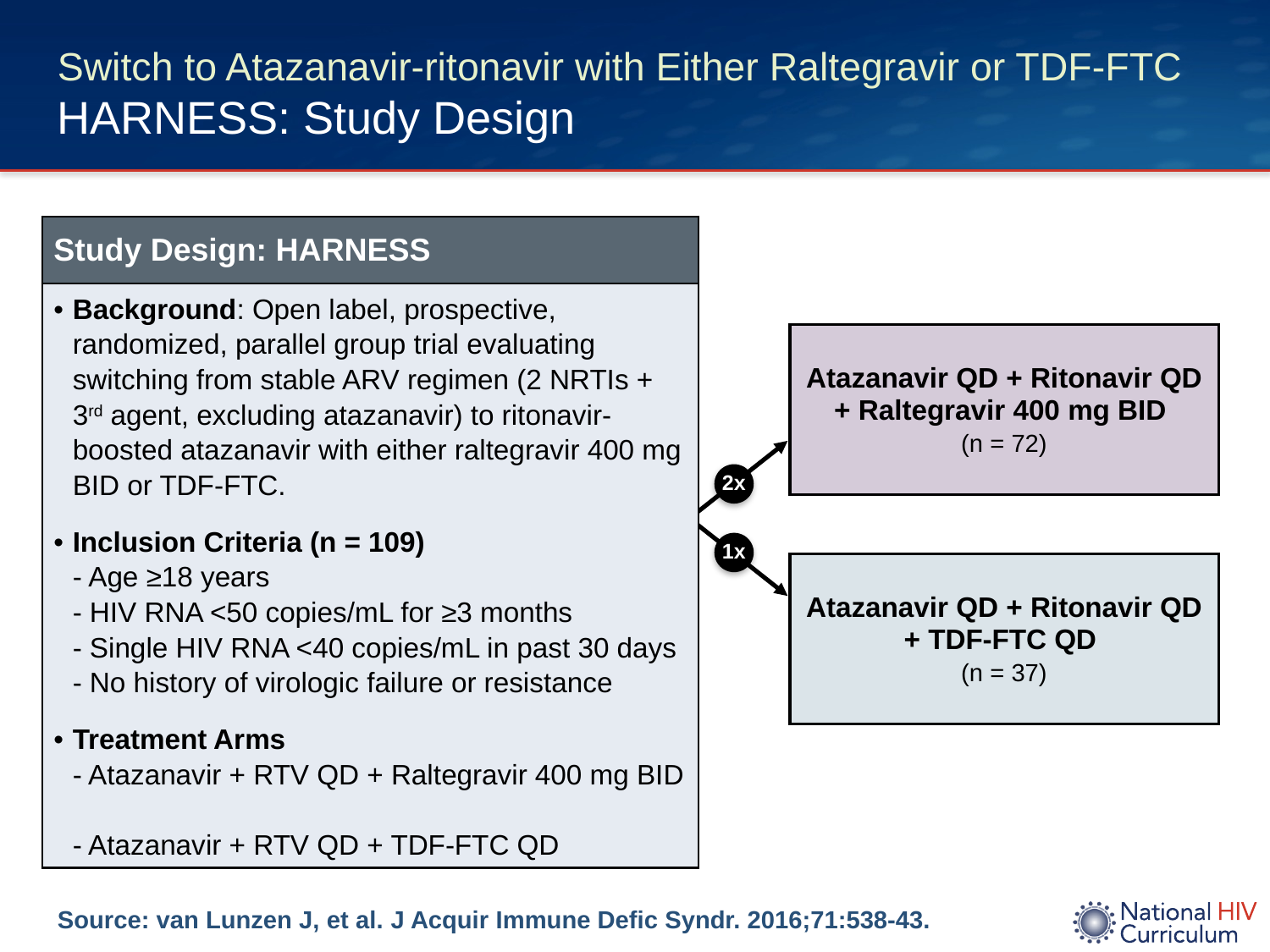

# Switch to Atazanavir-ritonavir with Either Raltegravir or TDF-FTC HARNESS: Study Design
| Study Design: HARNESS |
| --- |
| Background: Open label, prospective, randomized, parallel group trial evaluating switching from stable ARV regimen (2 NRTIs + 3rd agent, excluding atazanavir) to ritonavir-boosted atazanavir with either raltegravir 400 mg BID or TDF-FTC. Inclusion Criteria (n = 109) - Age ≥18 years - HIV RNA <50 copies/mL for ≥3 months - Single HIV RNA <40 copies/mL in past 30 days - No history of virologic failure or resistance Treatment Arms - Atazanavir + RTV QD + Raltegravir 400 mg BID - Atazanavir + RTV QD + TDF-FTC QD |
Atazanavir QD + Ritonavir QD + Raltegravir 400 mg BID
(n = 72)

2x

1x
Atazanavir QD + Ritonavir QD + TDF-FTC QD
(n = 37)
Source: van Lunzen J, et al. J Acquir Immune Defic Syndr. 2016;71:538-43.